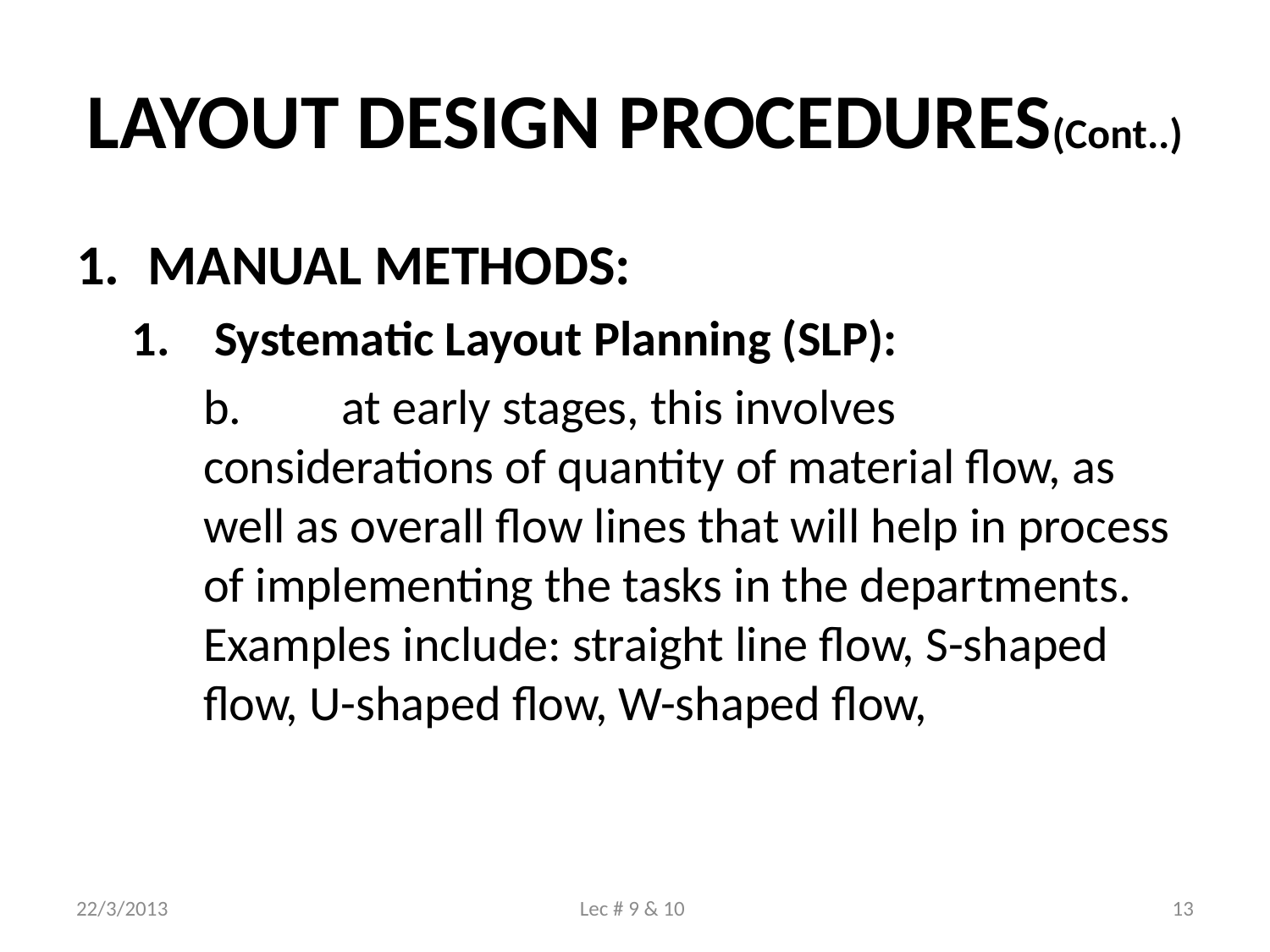

# LAYOUT DESIGN PROCEDURES(Cont..)
MANUAL METHODS:
 Systematic Layout Planning (SLP):
	b.	 at early stages, this involves considerations of quantity of material flow, as well as overall flow lines that will help in process of implementing the tasks in the departments. Examples include: straight line flow, S-shaped flow, U-shaped flow, W-shaped flow,

22/3/2013
Lec # 9 & 10
13